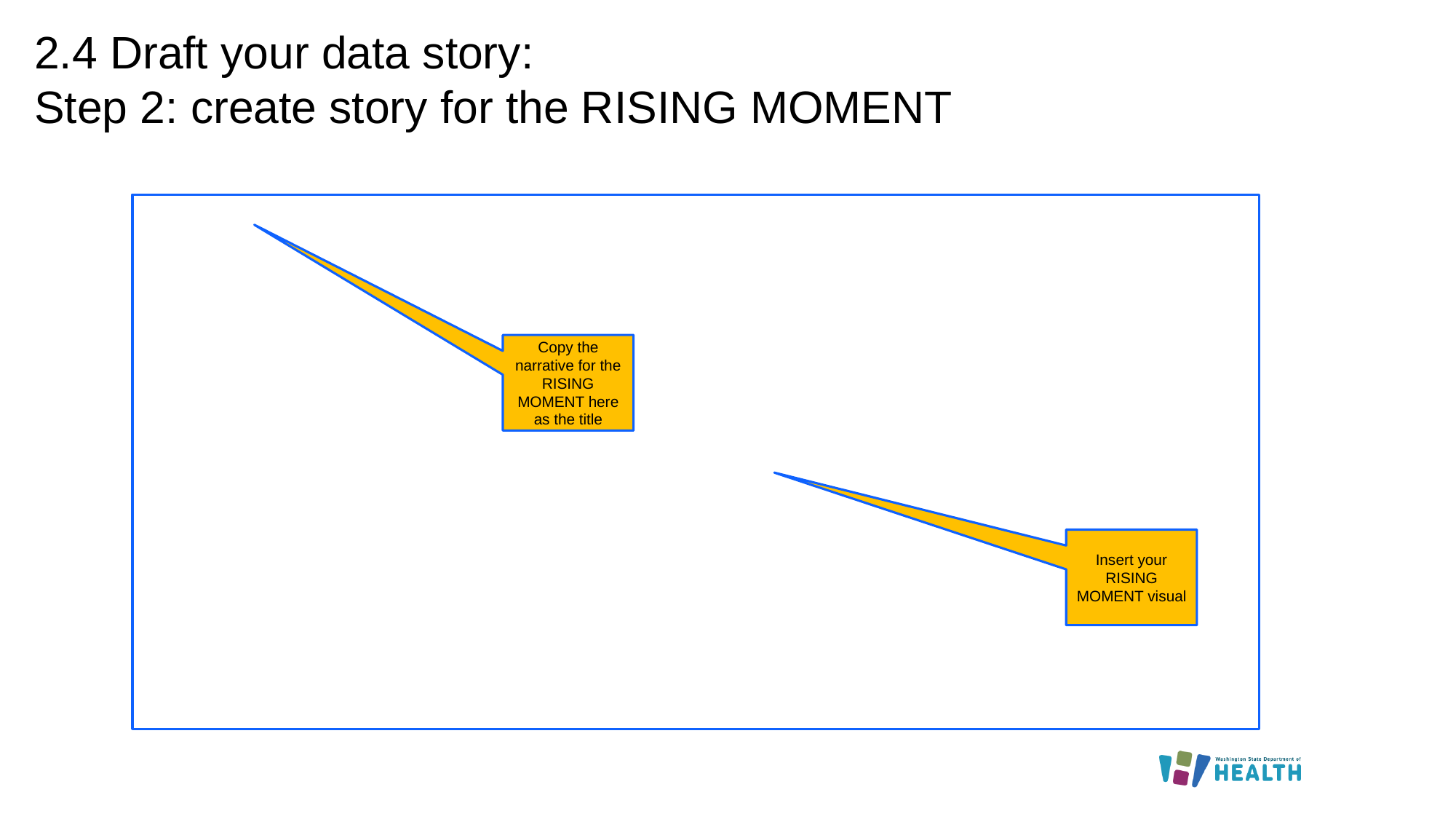

# 2.4 Draft your data story: Step 2: create story for the RISING MOMENT

Copy the narrative for the RISING MOMENT here as the title
Insert your RISING MOMENT visual